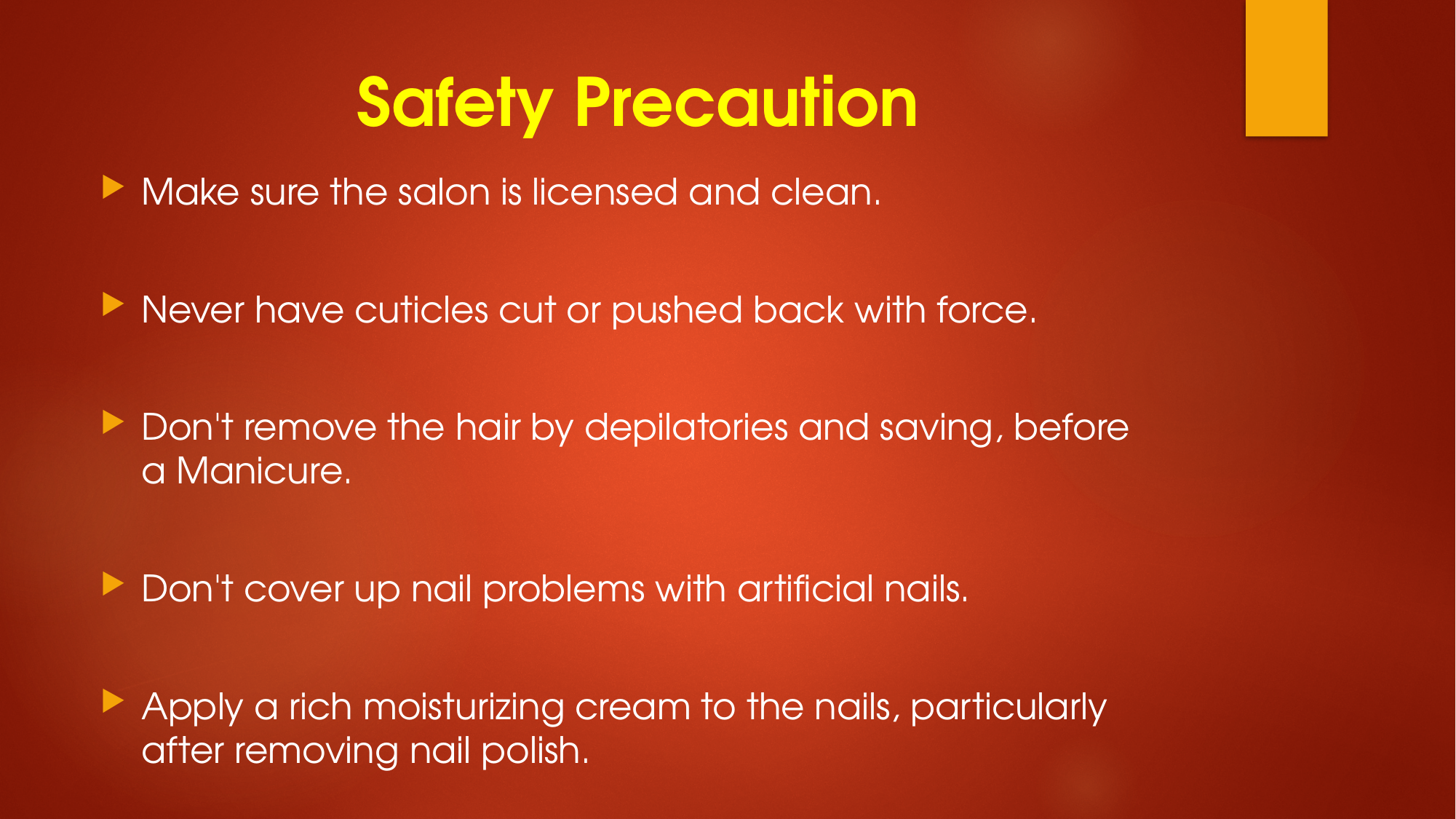

# Safety Precaution
Make sure the salon is licensed and clean.

Never have cuticles cut or pushed back with force.

Don't remove the hair by depilatories and saving, before a Manicure.

Don't cover up nail problems with artificial nails.

Apply a rich moisturizing cream to the nails, particularly after removing nail polish.